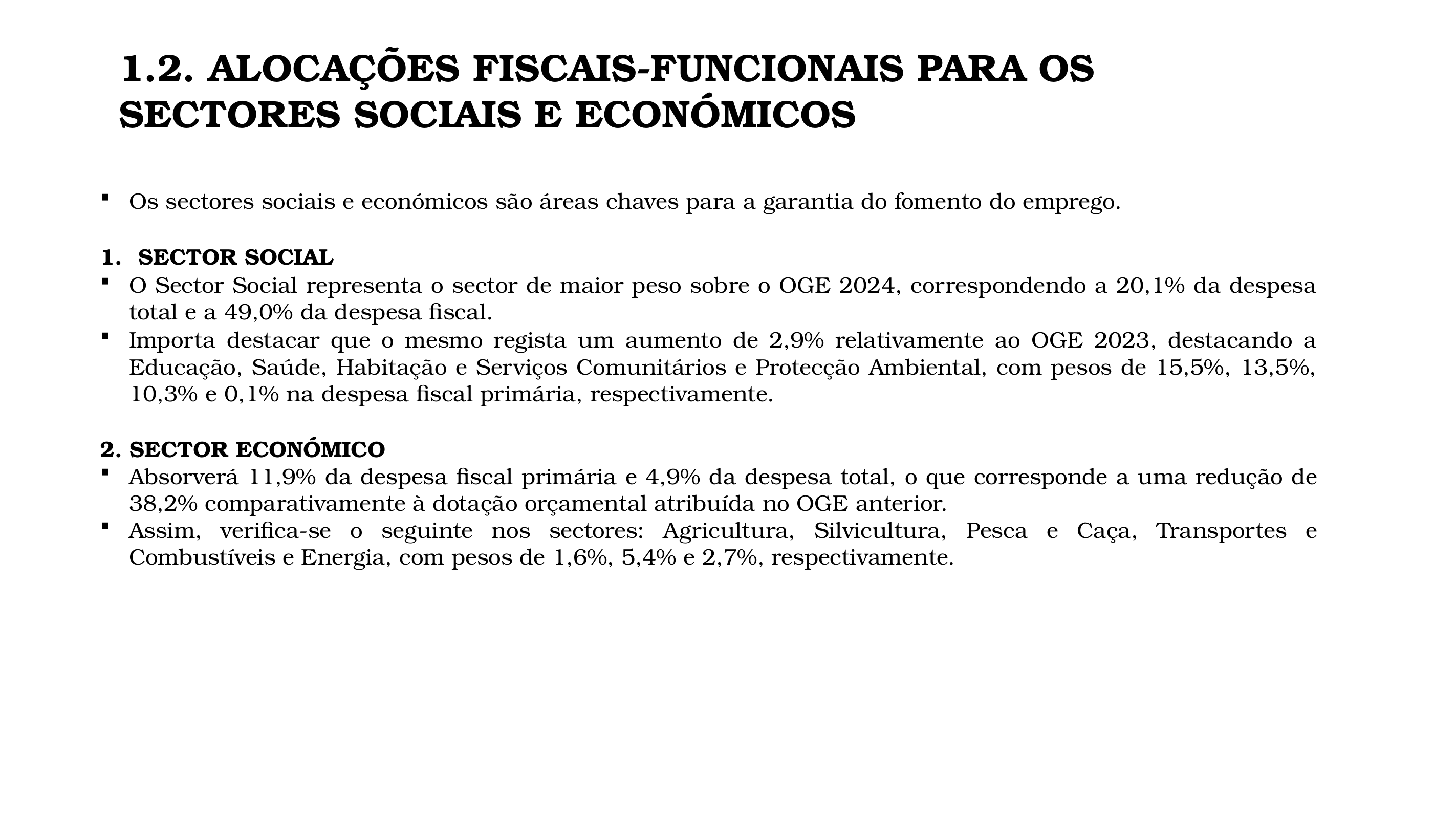

1.2. ALOCAÇÕES FISCAIS-FUNCIONAIS PARA OS SECTORES SOCIAIS E ECONÓMICOS
Os sectores sociais e económicos são áreas chaves para a garantia do fomento do emprego.

SECTOR SOCIAL
O Sector Social representa o sector de maior peso sobre o OGE 2024, correspondendo a 20,1% da despesa total e a 49,0% da despesa fiscal.
Importa destacar que o mesmo regista um aumento de 2,9% relativamente ao OGE 2023, destacando a Educação, Saúde, Habitação e Serviços Comunitários e Protecção Ambiental, com pesos de 15,5%, 13,5%, 10,3% e 0,1% na despesa fiscal primária, respectivamente.

2. SECTOR ECONÓMICO
Absorverá 11,9% da despesa fiscal primária e 4,9% da despesa total, o que corresponde a uma redução de 38,2% comparativamente à dotação orçamental atribuída no OGE anterior.
Assim, verifica-se o seguinte nos sectores: Agricultura, Silvicultura, Pesca e Caça, Transportes e Combustíveis e Energia, com pesos de 1,6%, 5,4% e 2,7%, respectivamente.